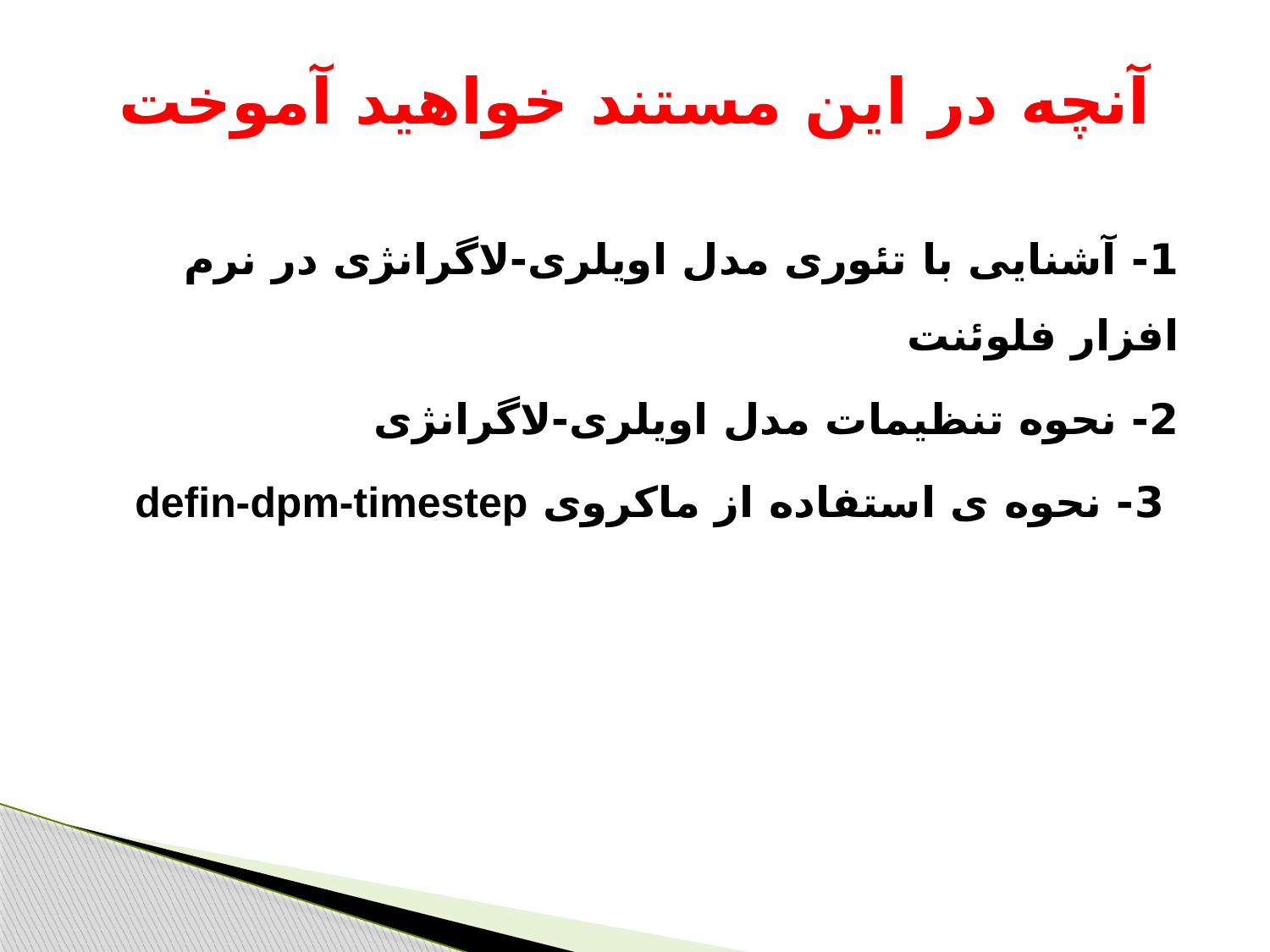

# آنچه در این مستند خواهید آموخت
1- آشنایی با تئوری مدل اویلری-لاگرانژی در نرم افزار فلوئنت
2- نحوه تنظیمات مدل اویلری-لاگرانژی
 3- نحوه ی استفاده از ماکروی defin-dpm-timestep